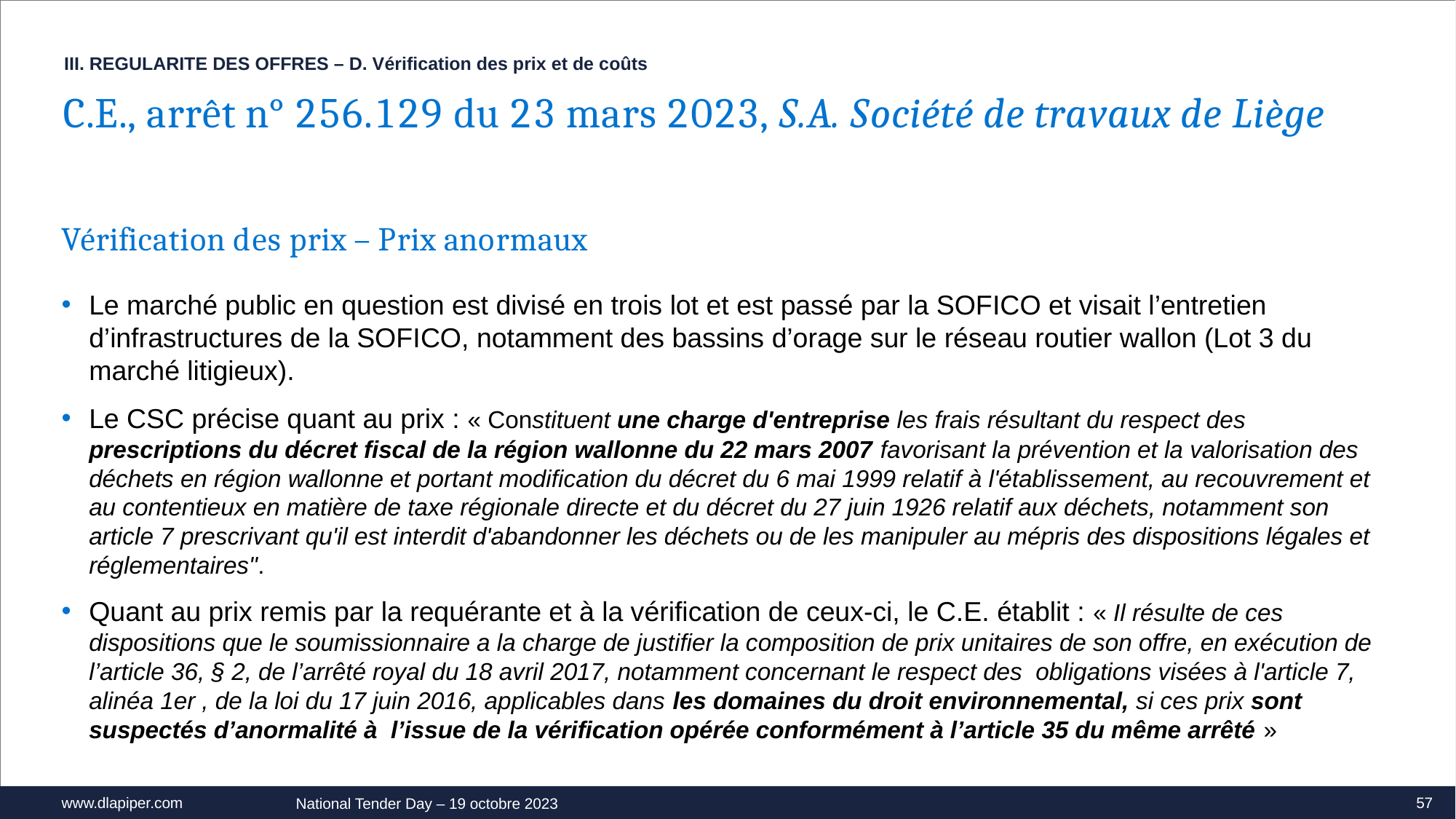

III. REGULARITE DES OFFRES – D. Vérification des prix et de coûts
C.E., arrêt n° 256.129 du 23 mars 2023, S.A. Société de travaux de Liège
Vérification des prix – Prix anormaux
Le marché public en question est divisé en trois lot et est passé par la SOFICO et visait l’entretien d’infrastructures de la SOFICO, notamment des bassins d’orage sur le réseau routier wallon (Lot 3 du marché litigieux).
Le CSC précise quant au prix : « Constituent une charge d'entreprise les frais résultant du respect des prescriptions du décret fiscal de la région wallonne du 22 mars 2007 favorisant la prévention et la valorisation des déchets en région wallonne et portant modification du décret du 6 mai 1999 relatif à l'établissement, au recouvrement et au contentieux en matière de taxe régionale directe et du décret du 27 juin 1926 relatif aux déchets, notamment son article 7 prescrivant qu'il est interdit d'abandonner les déchets ou de les manipuler au mépris des dispositions légales et réglementaires".
Quant au prix remis par la requérante et à la vérification de ceux-ci, le C.E. établit : « Il résulte de ces dispositions que le soumissionnaire a la charge de justifier la composition de prix unitaires de son offre, en exécution de l’article 36, § 2, de l’arrêté royal du 18 avril 2017, notamment concernant le respect des  obligations visées à l'article 7, alinéa 1er , de la loi du 17 juin 2016, applicables dans les domaines du droit environnemental, si ces prix sont suspectés d’anormalité à  l’issue de la vérification opérée conformément à l’article 35 du même arrêté »
57
National Tender Day – 19 octobre 2023